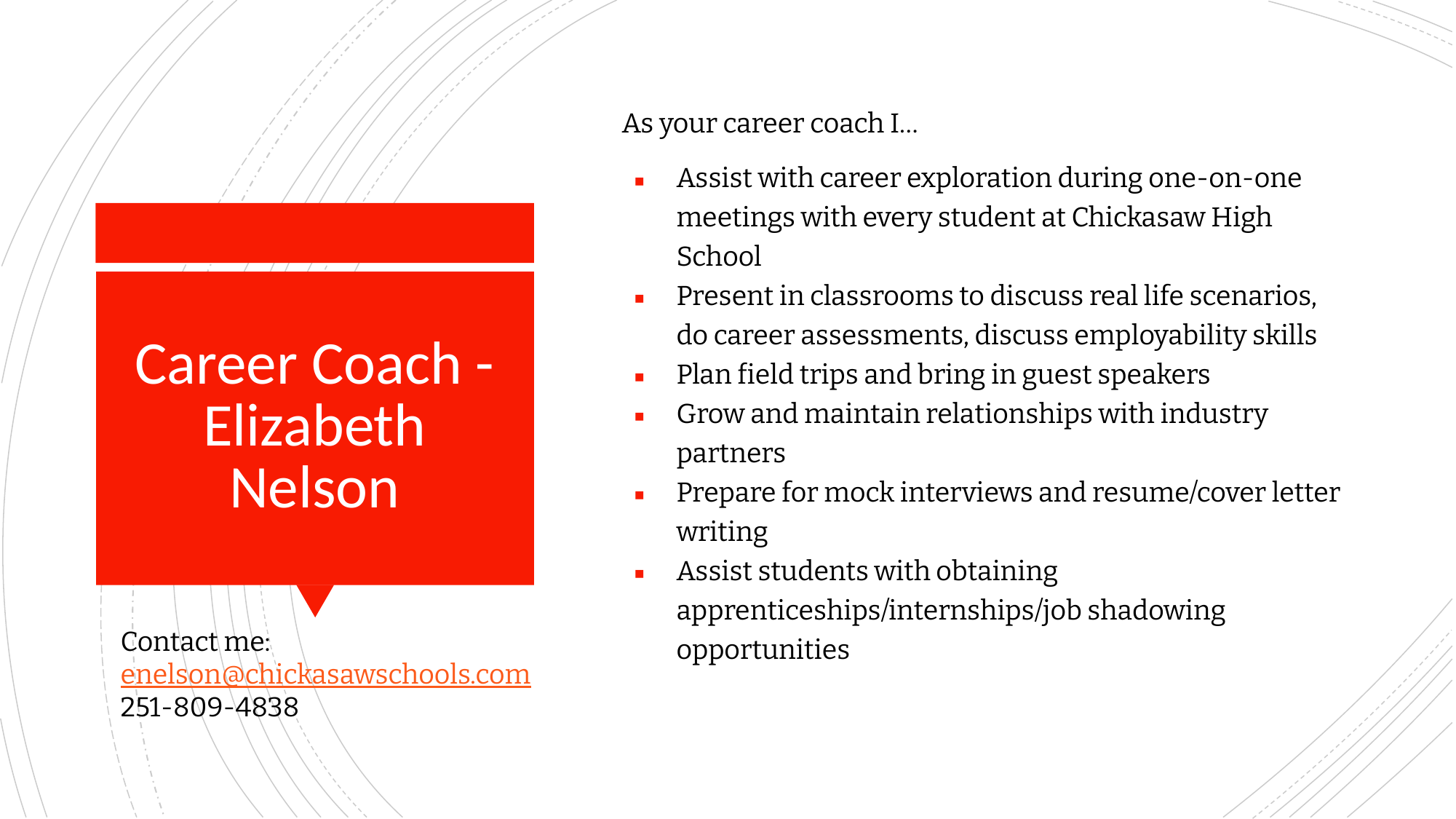

As your career coach I…
Assist with career exploration during one-on-one meetings with every student at Chickasaw High School
Present in classrooms to discuss real life scenarios, do career assessments, discuss employability skills
Plan field trips and bring in guest speakers
Grow and maintain relationships with industry partners
Prepare for mock interviews and resume/cover letter writing
Assist students with obtaining apprenticeships/internships/job shadowing opportunities

# Career Coach - Elizabeth Nelson
Contact me: enelson@chickasawschools.com
251-809-4838